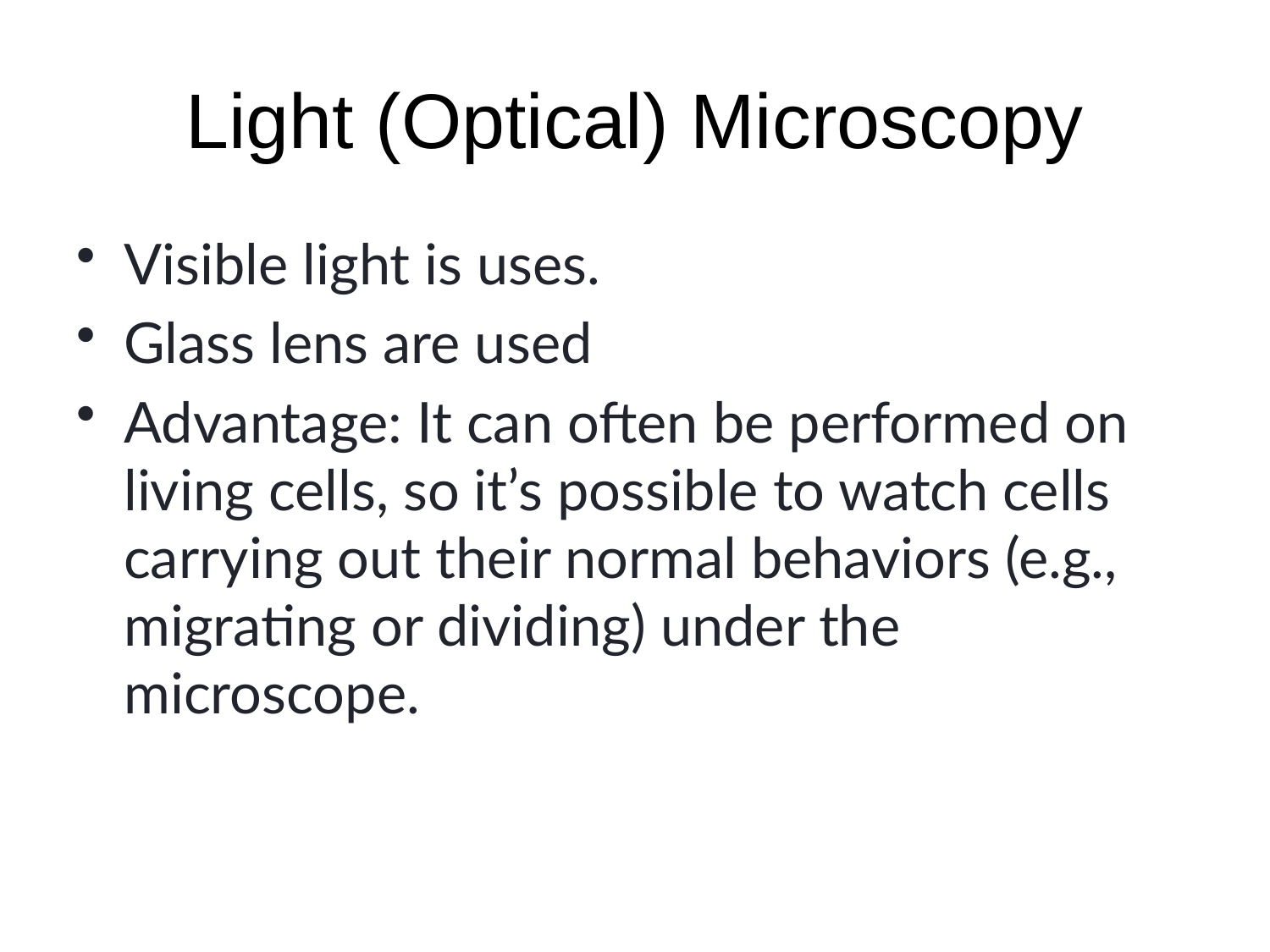

# Light (Optical) Microscopy
Visible light is uses.
Glass lens are used
Advantage: It can often be performed on living cells, so it’s possible to watch cells carrying out their normal behaviors (e.g., migrating or dividing) under the microscope.